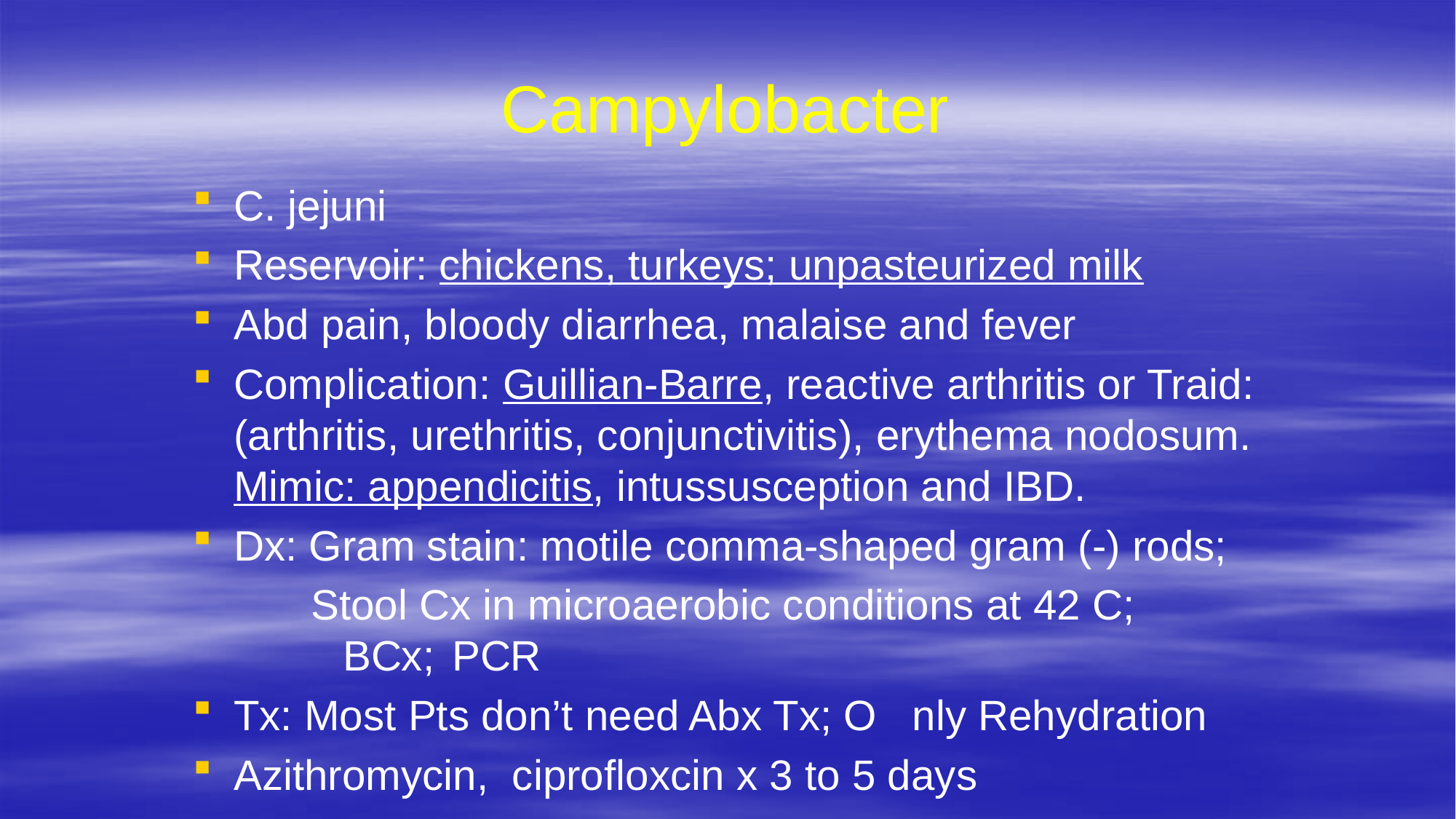

# Campylobacter
C. jejuni
Reservoir: chickens, turkeys; unpasteurized milk
Abd pain, bloody diarrhea, malaise and fever
Complication: Guillian-Barre, reactive arthritis or Traid: (arthritis, urethritis, conjunctivitis), erythema nodosum. Mimic: appendicitis, intussusception and IBD.
Dx: Gram stain: motile comma-shaped gram (-) rods;
          Stool Cx in microaerobic conditions at 42 C;        	BCx; 	PCR
Tx: Most Pts don’t need Abx Tx; O   nly Rehydration
Azithromycin,  ciprofloxcin x 3 to 5 days